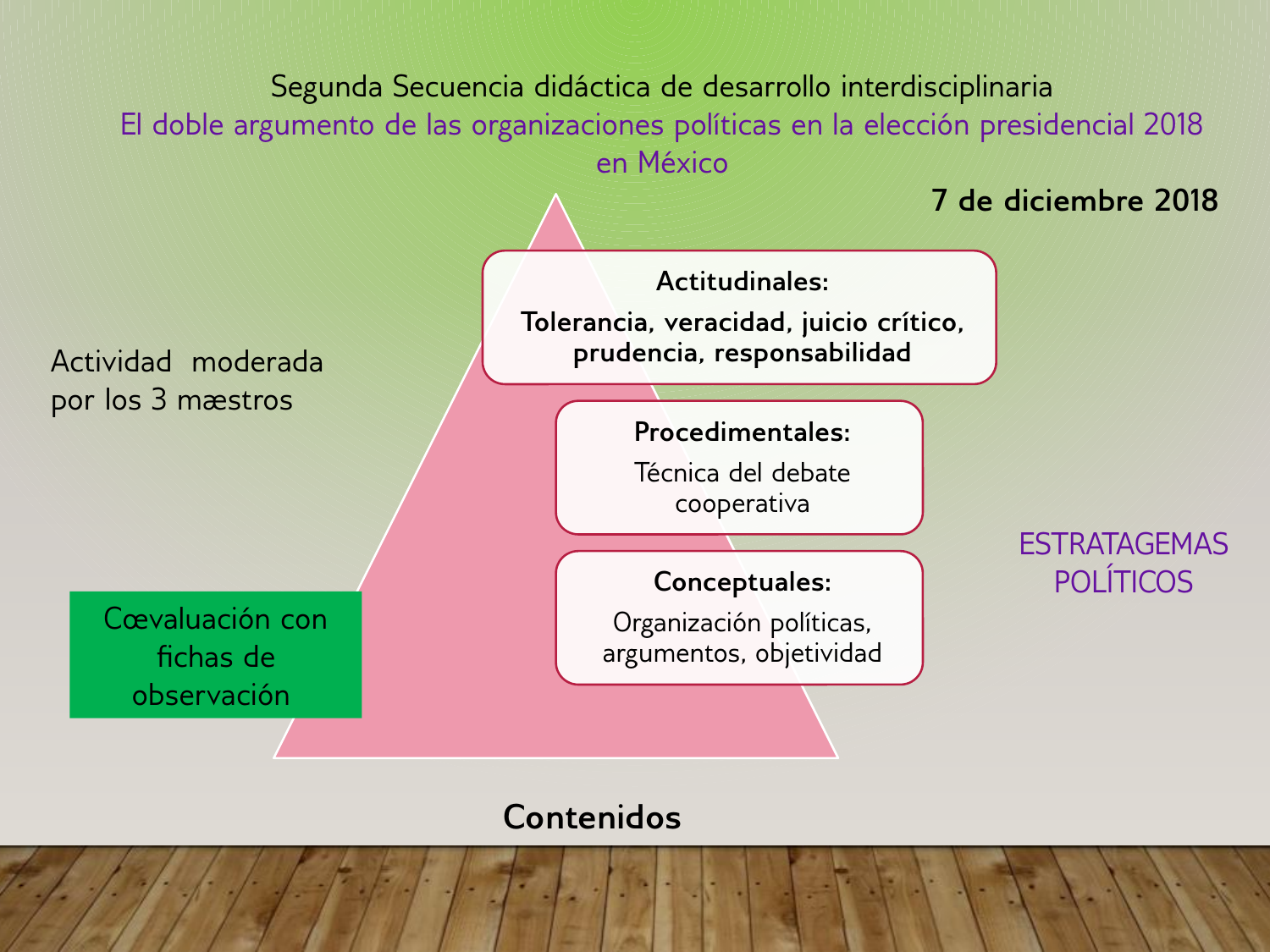

Segunda Secuencia didáctica de desarrollo interdisciplinaria
El doble argumento de las organizaciones políticas en la elección presidencial 2018 en México
7 de diciembre 2018
Actitudinales:
Tolerancia, veracidad, juicio crítico, prudencia, responsabilidad
Procedimentales:
Técnica del debate cooperativa
Conceptuales:
Organización políticas, argumentos, objetividad
Actividad  moderada por los 3 maestros
ESTRATAGEMAS POLÍTICOS

Coevaluación con fichas de observación
Contenidos